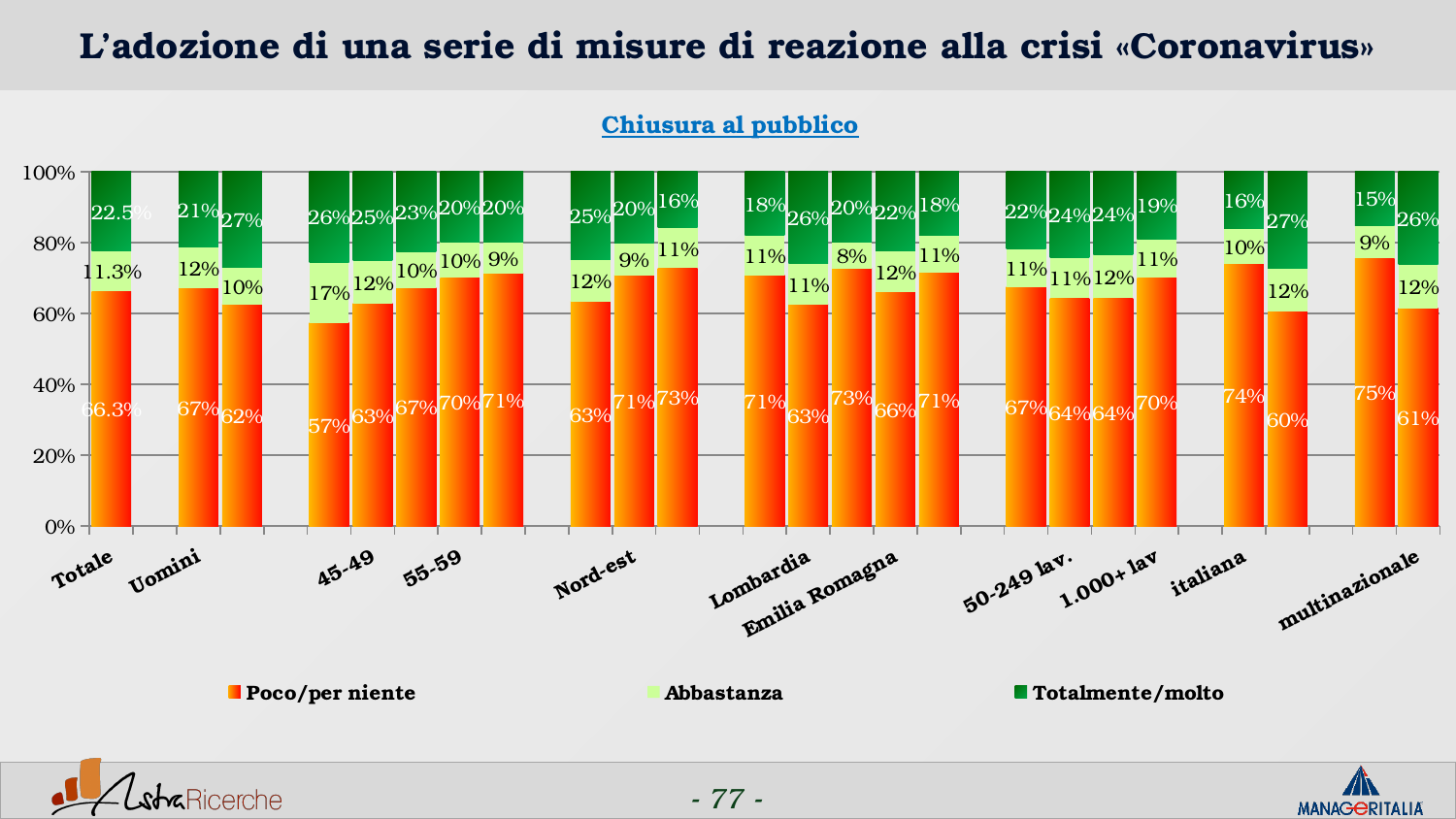

# L’adozione di una serie di misure di reazione alla crisi «Coronavirus»

### Chart: Chiusura al pubblico

| Category | Poco/per niente | Abbastanza | Totalmente/molto |
|---|---|---|---|
| Totale | 0.6625 | 0.11289999999999999 | 0.2245 |
|  | None | None | None |
| Uomini | 0.6712 | 0.115 | 0.2139 |
| Donne | 0.6245 | 0.1041 | 0.27140000000000003 |
|  | None | None | None |
| <44 | 0.5729 | 0.17190000000000003 | 0.2552 |
| 45-49 | 0.6272 | 0.122 | 0.2509 |
| 50-54 | 0.6722 | 0.10210000000000001 | 0.2257 |
| 55-59 | 0.7003 | 0.1008 | 0.1989 |
| 60+ | 0.7128 | 0.0872 | 0.2 |
|  | None | None | None |
| Nord-ovest | 0.6338 | 0.11779999999999999 | 0.2484 |
| Nord-est | 0.7069 | 0.09050000000000001 | 0.2026 |
| Centro/Sud | 0.7269 | 0.1144 | 0.15869999999999998 |
|  | None | None | None |
| Piemonte | 0.7069 | 0.1121 | 0.18100000000000002 |
| Lombardia | 0.6255 | 0.11449999999999999 | 0.26 |
| Veneto | 0.7264 | 0.0755 | 0.1981 |
| Emilia Romagna | 0.6596 | 0.11699999999999999 | 0.2234 |
| Lazio | 0.7143 | 0.10529999999999999 | 0.1805 |
|  | None | None | None |
| 1-50 lav. | 0.6744 | 0.10779999999999999 | 0.21780000000000002 |
| 50-249 lav. | 0.6426000000000001 | 0.1149 | 0.2426 |
| 250-999 lav. | 0.6434000000000001 | 0.1213 | 0.2353 |
| 1.000+ lav | 0.7004 | 0.1097 | 0.18989999999999999 |
|  | None | None | None |
| italiana | 0.7381 | 0.1016 | 0.1603 |
| estera | 0.6046 | 0.1217 | 0.2737 |
|  | None | None | None |
| nazionale | 0.7545000000000001 | 0.09380000000000001 | 0.1517 |
| multinazionale | 0.6141 | 0.12300000000000001 | 0.26289999999999997 |